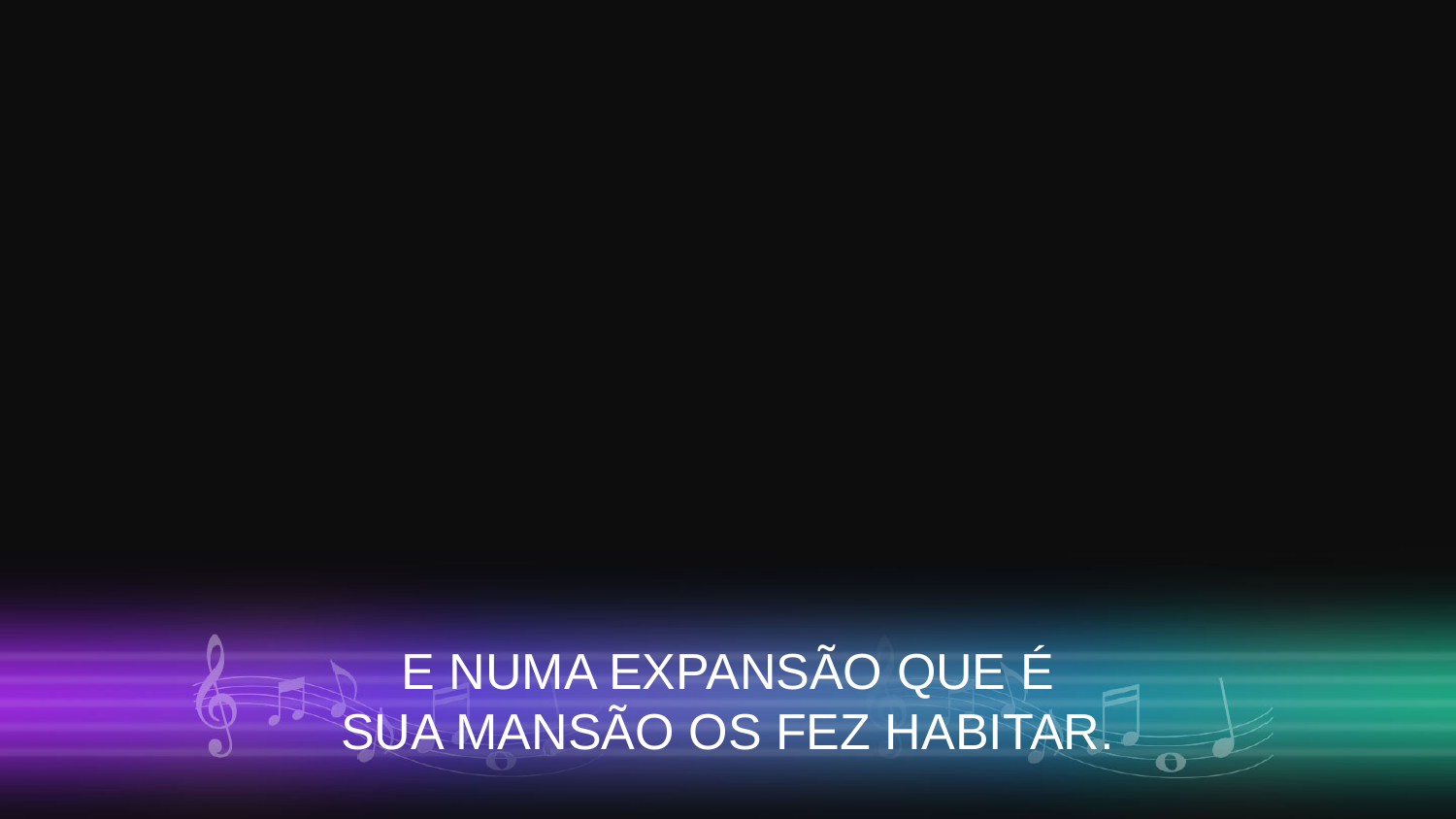

E NUMA EXPANSÃO QUE É
SUA MANSÃO OS FEZ HABITAR.